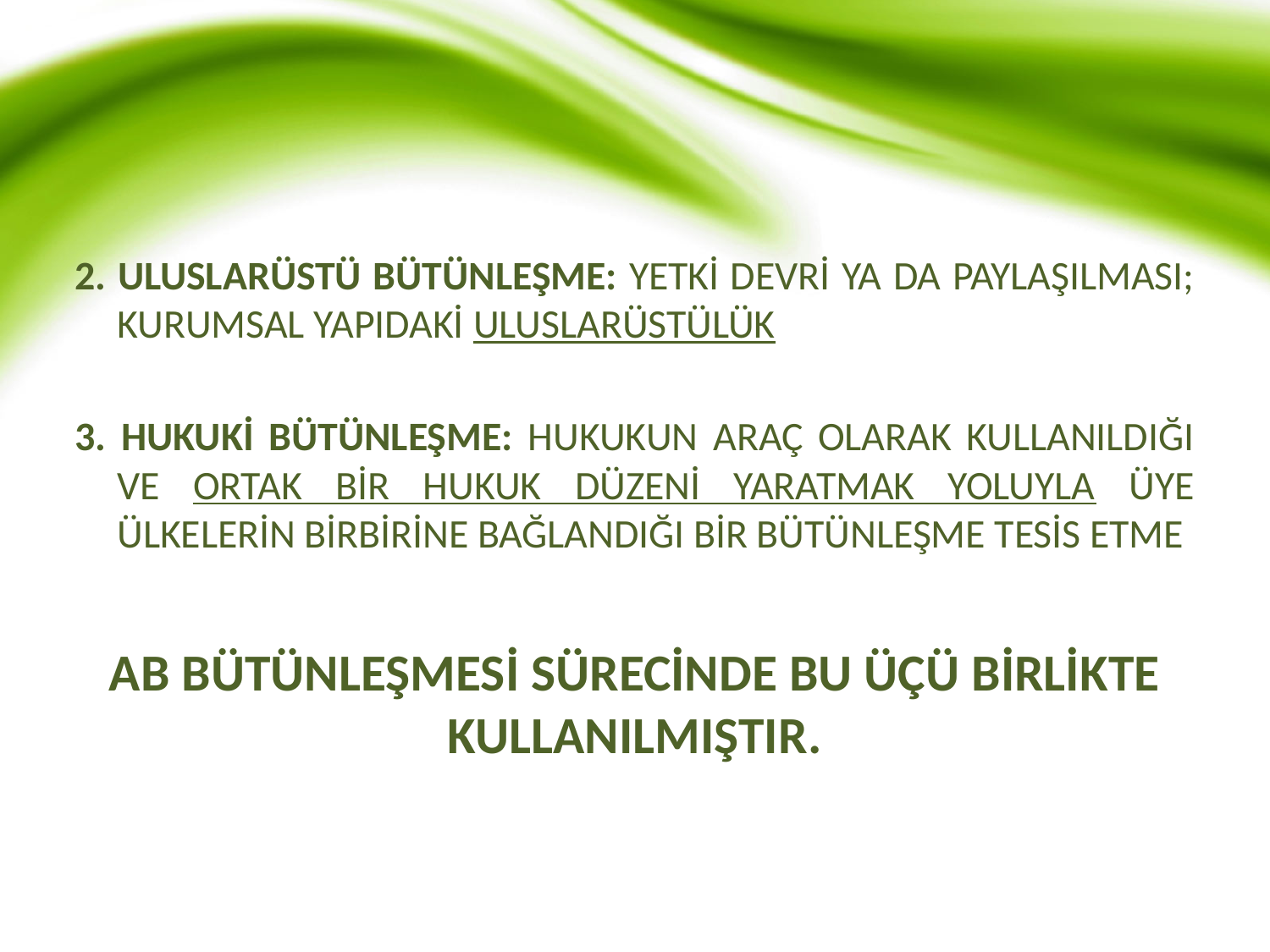

2. ULUSLARÜSTÜ BÜTÜNLEŞME: YETKİ DEVRİ YA DA PAYLAŞILMASI; KURUMSAL YAPIDAKİ ULUSLARÜSTÜLÜK

3. HUKUKİ BÜTÜNLEŞME: HUKUKUN ARAÇ OLARAK KULLANILDIĞI VE ORTAK BİR HUKUK DÜZENİ YARATMAK YOLUYLA ÜYE ÜLKELERİN BİRBİRİNE BAĞLANDIĞI BİR BÜTÜNLEŞME TESİS ETME

AB BÜTÜNLEŞMESİ SÜRECİNDE BU ÜÇÜ BİRLİKTE KULLANILMIŞTIR.